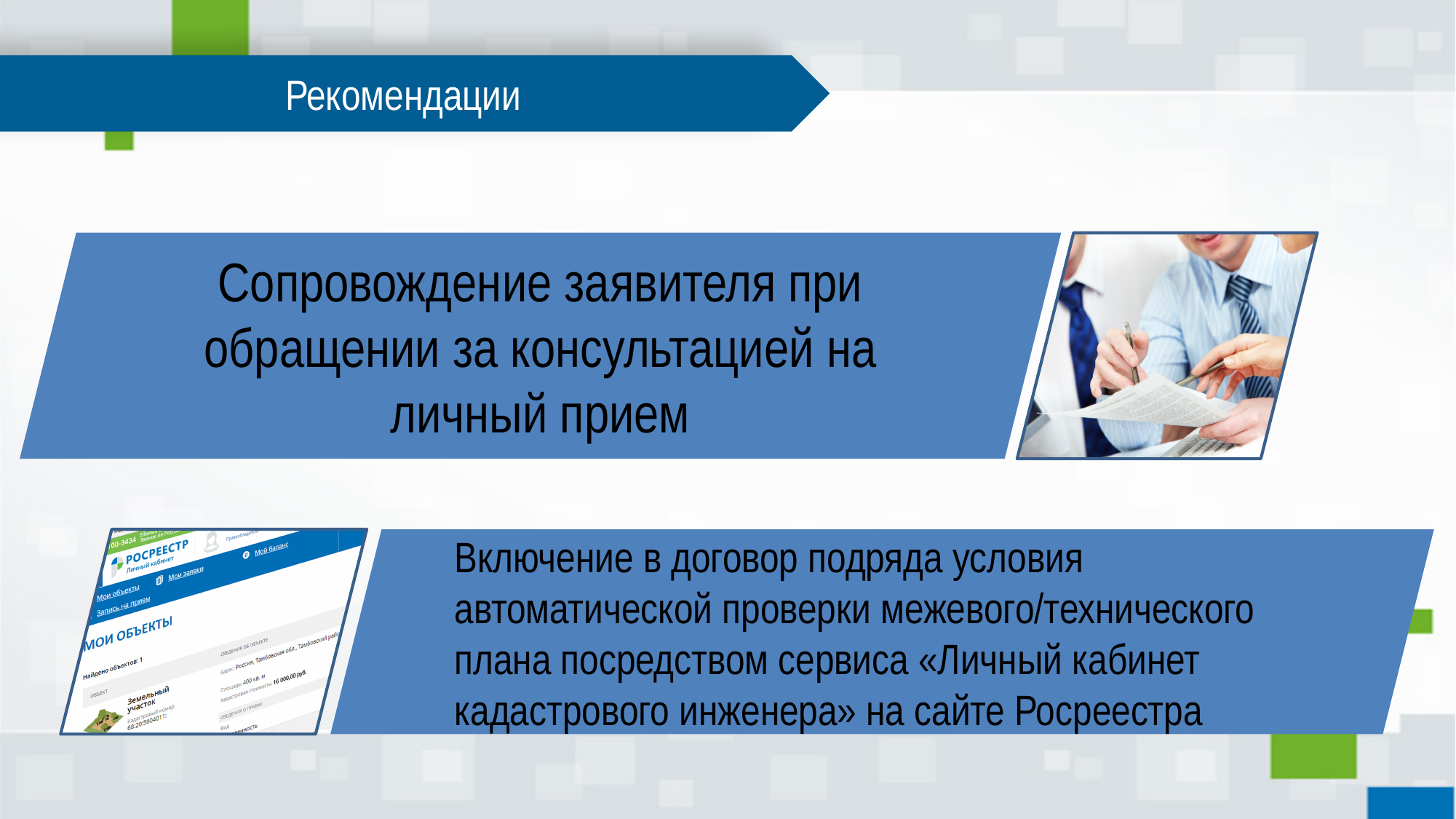

Рекомендации
Сопровождение заявителя при обращении за консультацией на личный прием

Включение в договор подряда условия автоматической проверки межевого/технического плана посредством сервиса «Личный кабинет кадастрового инженера» на сайте Росреестра